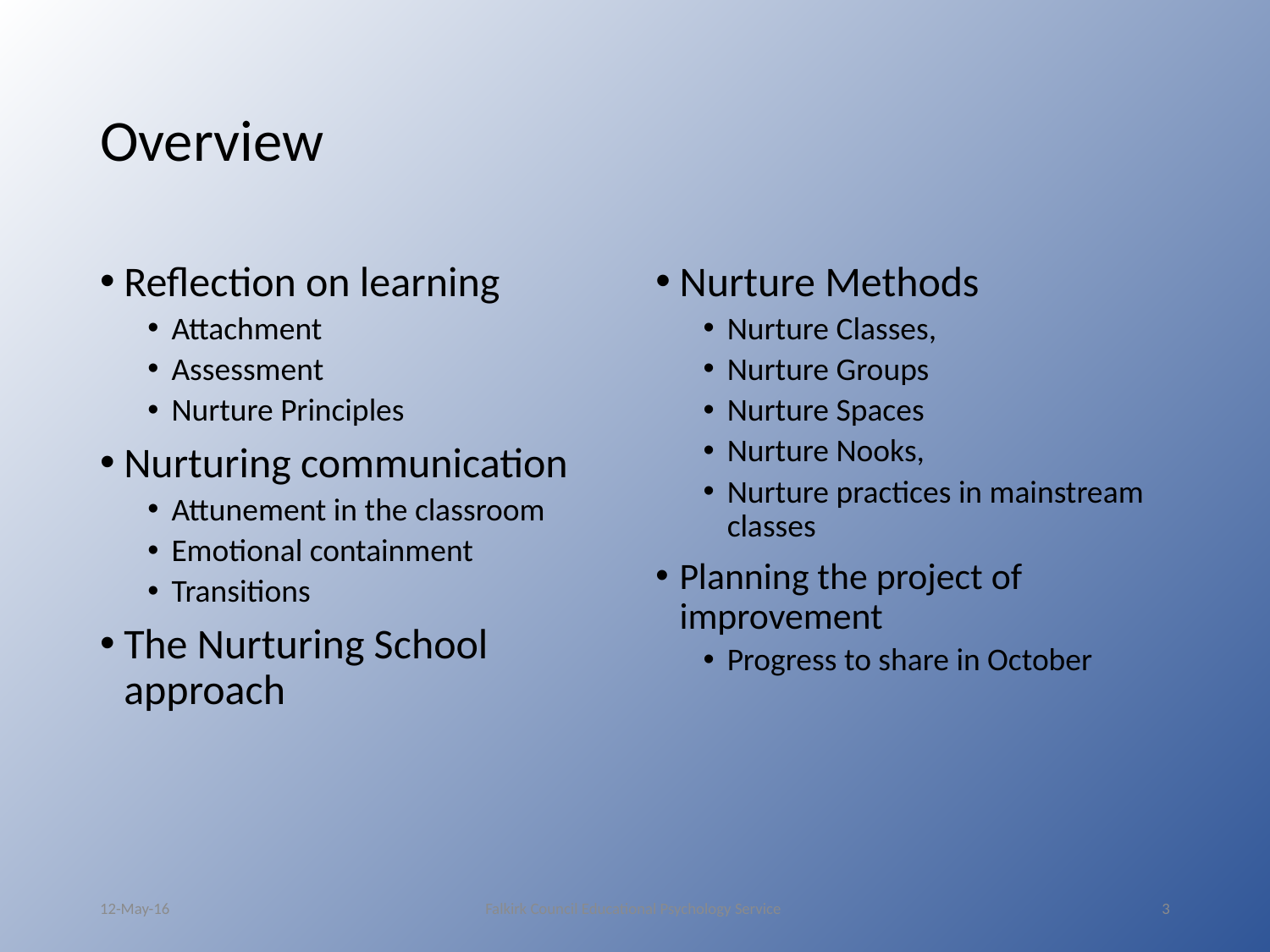

# Overview
Reflection on learning
Attachment
Assessment
Nurture Principles
Nurturing communication
Attunement in the classroom
Emotional containment
Transitions
The Nurturing School approach

Nurture Methods
Nurture Classes,
Nurture Groups
Nurture Spaces
Nurture Nooks,
Nurture practices in mainstream classes
Planning the project of improvement
Progress to share in October
12-May-16
Falkirk Council Educational Psychology Service
3